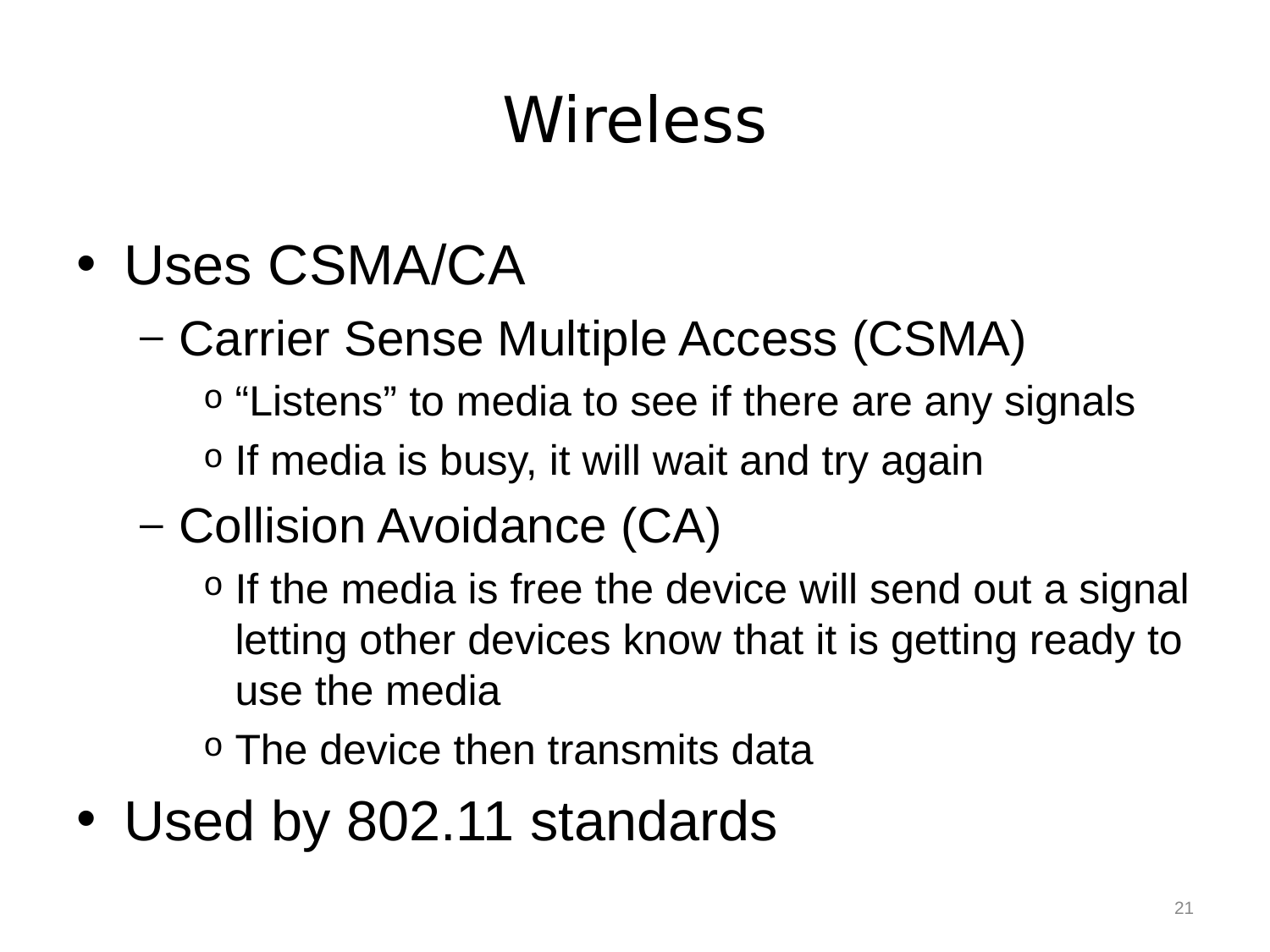

# Wireless
Uses CSMA/CA
Carrier Sense Multiple Access (CSMA)
“Listens” to media to see if there are any signals
If media is busy, it will wait and try again
Collision Avoidance (CA)
If the media is free the device will send out a signal letting other devices know that it is getting ready to use the media
The device then transmits data
Used by 802.11 standards
21